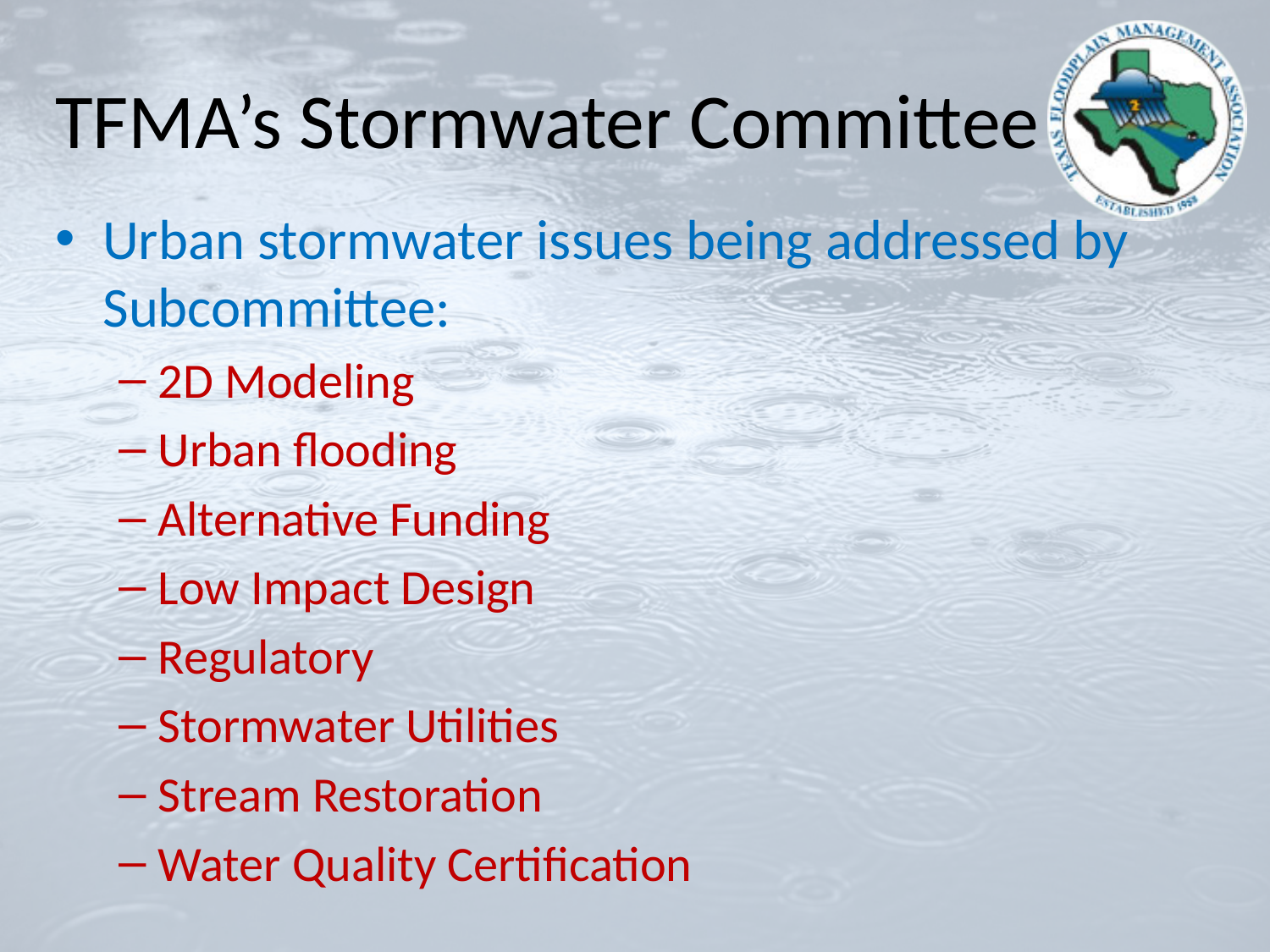

# TFMA’s Stormwater Committee
Urban stormwater issues being addressed by Subcommittee:
2D Modeling
Urban flooding
Alternative Funding
Low Impact Design
Regulatory
Stormwater Utilities
Stream Restoration
Water Quality Certification